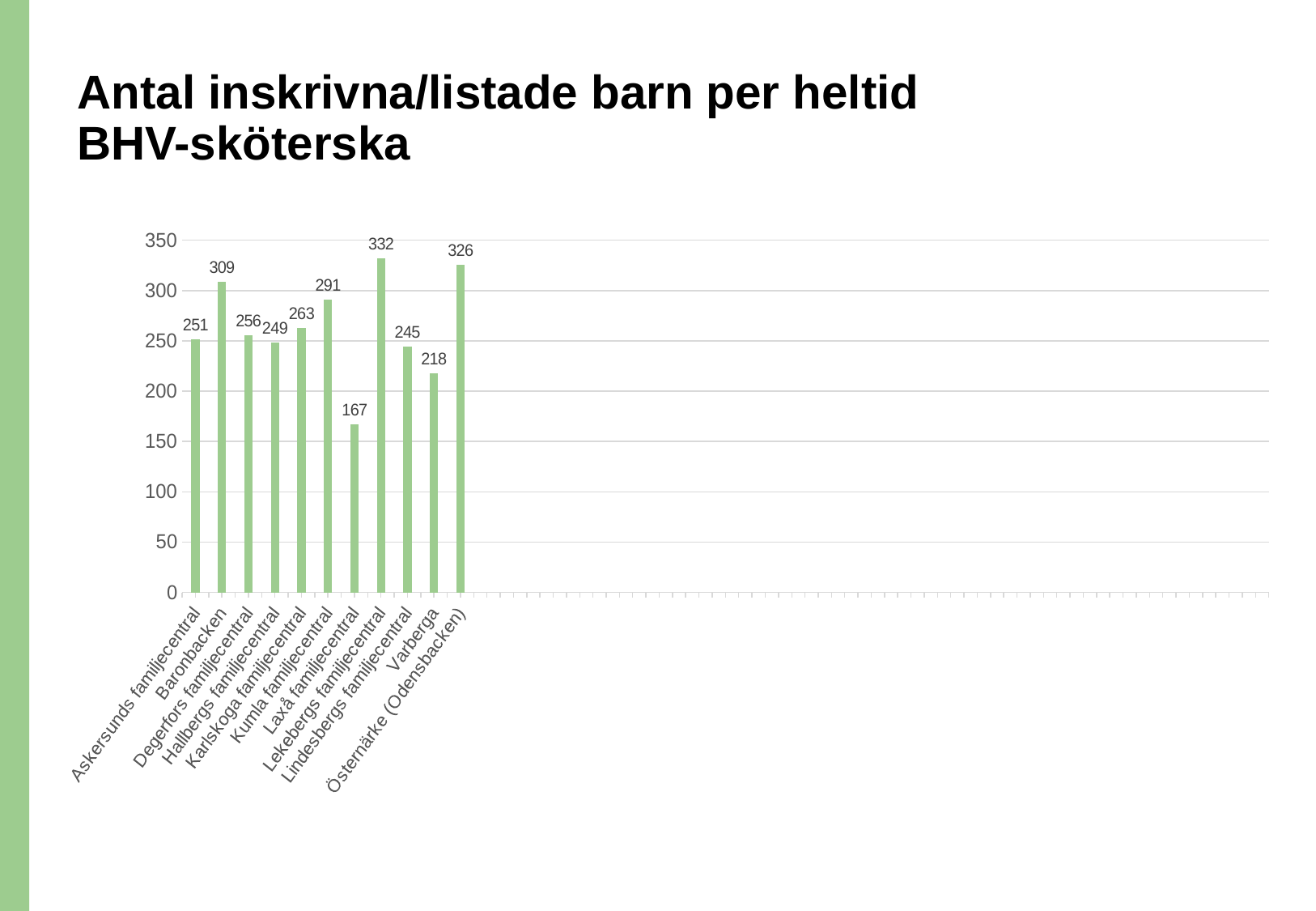

# Antal inskrivna/listade barn per heltid BHV-sköterska

[unsupported chart]